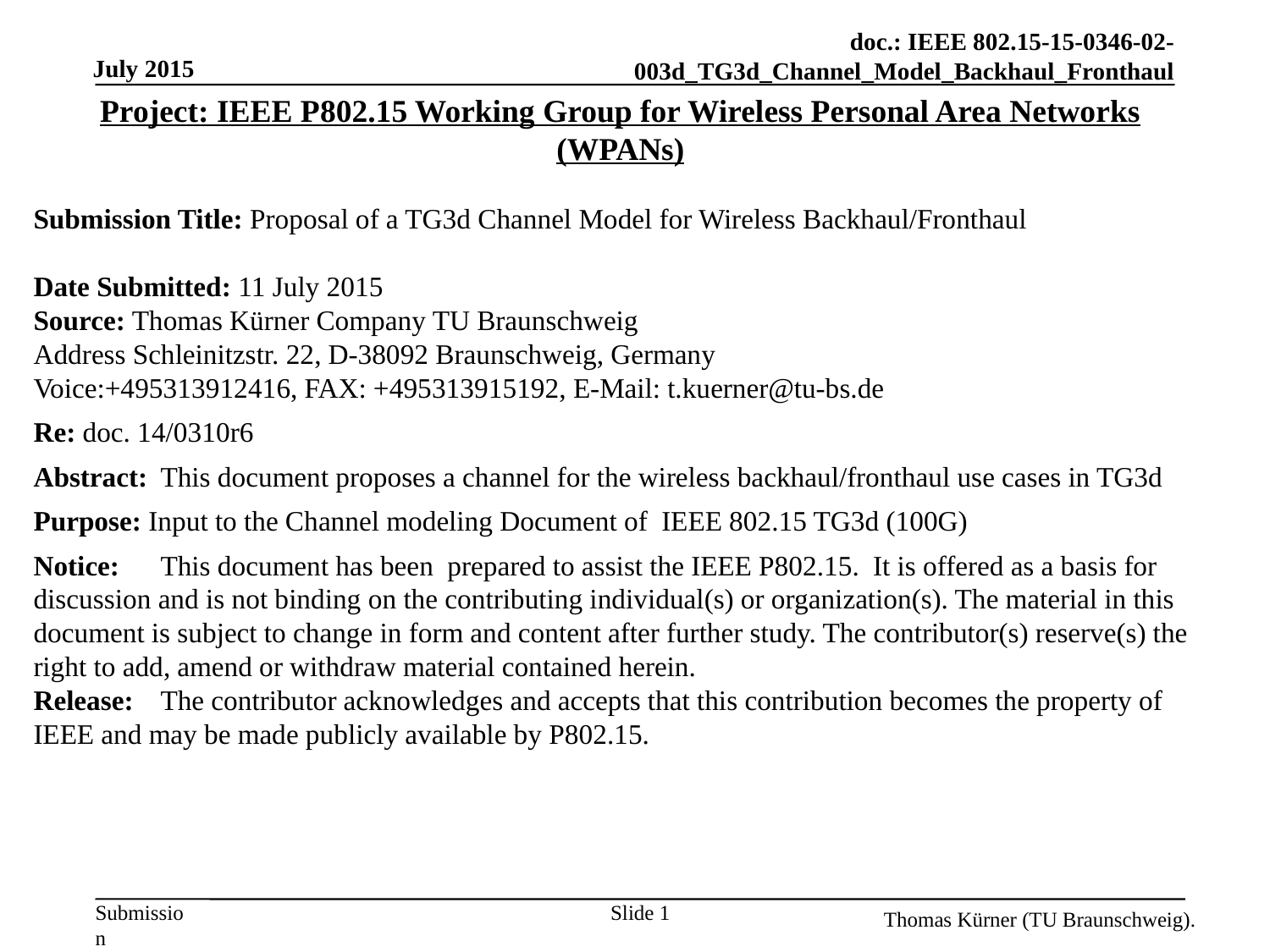

July 2015
Project: IEEE P802.15 Working Group for Wireless Personal Area Networks (WPANs)

Submission Title: Proposal of a TG3d Channel Model for Wireless Backhaul/Fronthaul

Date Submitted: 11 July 2015
Source: Thomas Kürner Company TU Braunschweig
Address Schleinitzstr. 22, D-38092 Braunschweig, Germany
Voice:+495313912416, FAX: +495313915192, E-Mail: t.kuerner@tu-bs.de
Re: doc. 14/0310r6
Abstract:	This document proposes a channel for the wireless backhaul/fronthaul use cases in TG3d
Purpose: Input to the Channel modeling Document of  IEEE 802.15 TG3d (100G)
Notice:	This document has been  prepared to assist the IEEE P802.15.  It is offered as a basis for discussion and is not binding on the contributing individual(s) or organization(s). The material in this document is subject to change in form and content after further study. The contributor(s) reserve(s) the right to add, amend or withdraw material contained herein.
Release:	The contributor acknowledges and accepts that this contribution becomes the property of IEEE and may be made publicly available by P802.15.
Slide 1
Thomas Kürner (TU Braunschweig).